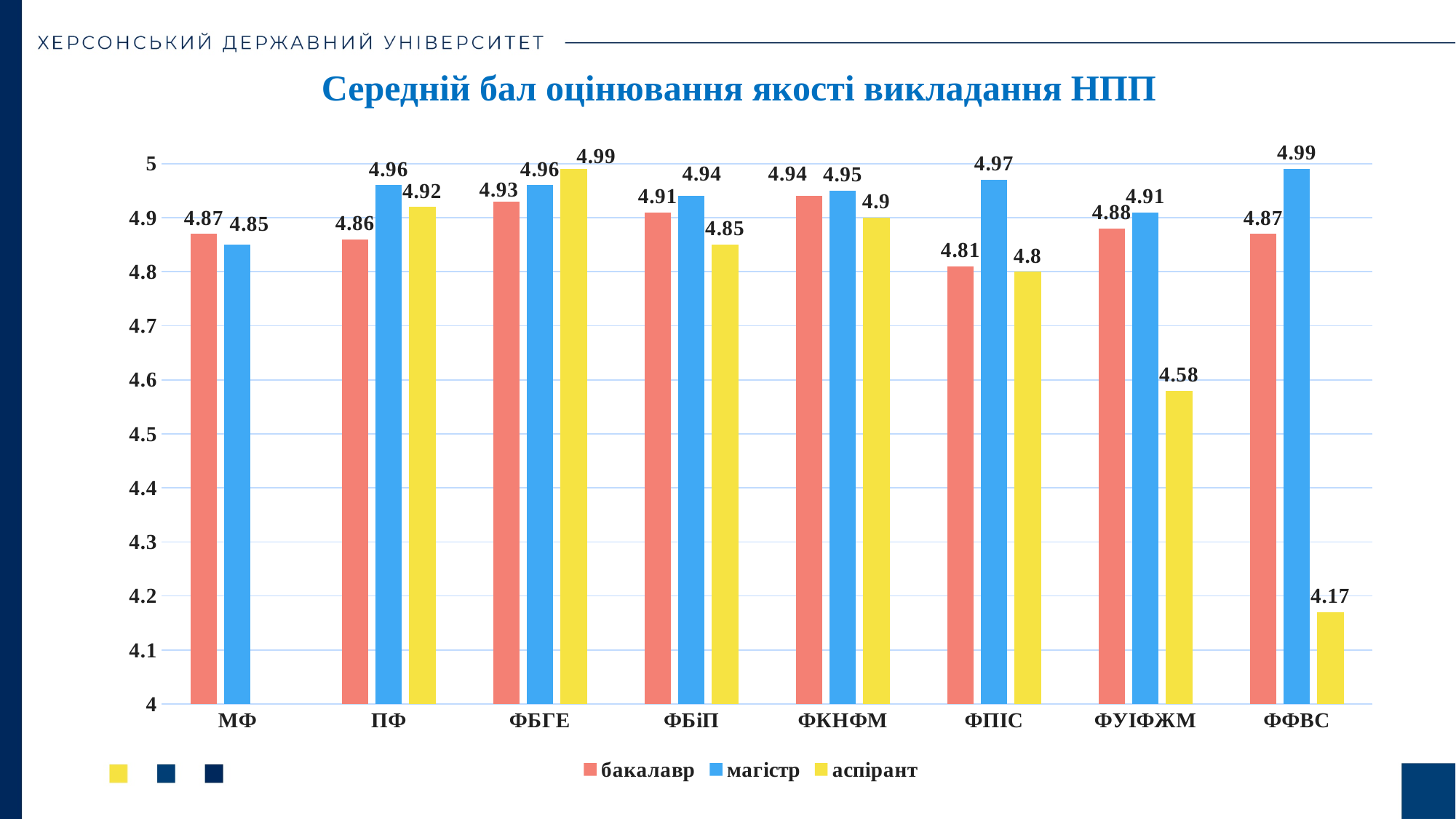

Середній бал оцінювання якості викладання НПП

### Chart

| Category | бакалавр | магістр | аспірант |
|---|---|---|---|
| МФ | 4.87 | 4.85 | None |
| ПФ | 4.86 | 4.96 | 4.92 |
| ФБГЕ | 4.93 | 4.96 | 4.99 |
| ФБіП | 4.91 | 4.94 | 4.85 |
| ФКНФМ | 4.94 | 4.95 | 4.9 |
| ФПІС | 4.81 | 4.97 | 4.8 |
| ФУІФЖМ | 4.88 | 4.91 | 4.58 |
| ФФВС | 4.87 | 4.99 | 4.17 |